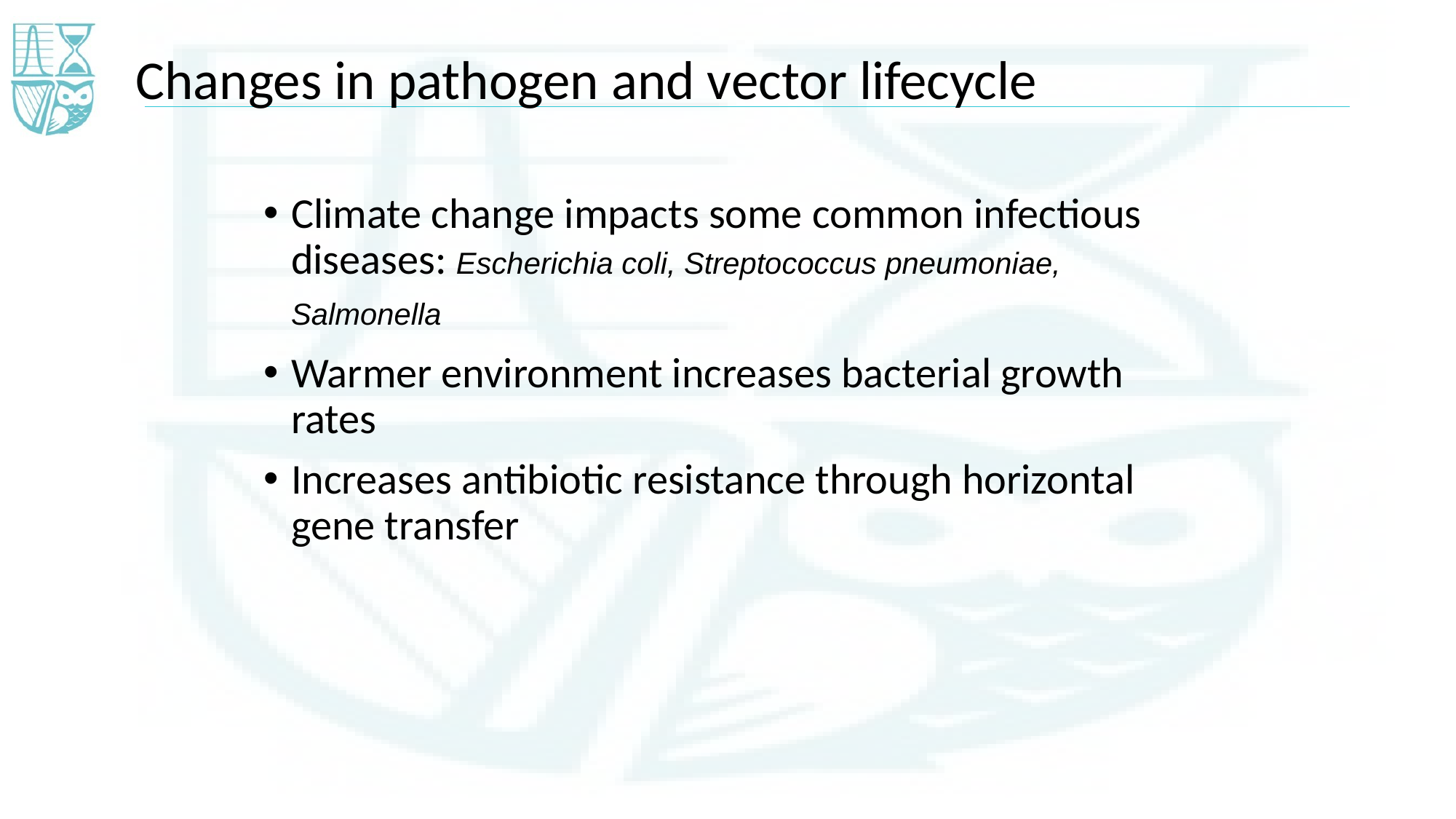

# Changes in pathogen and vector lifecycle
Climate change impacts some common infectious diseases: Escherichia coli, Streptococcus pneumoniae, Salmonella
Warmer environment increases bacterial growth rates
Increases antibiotic resistance through horizontal gene transfer